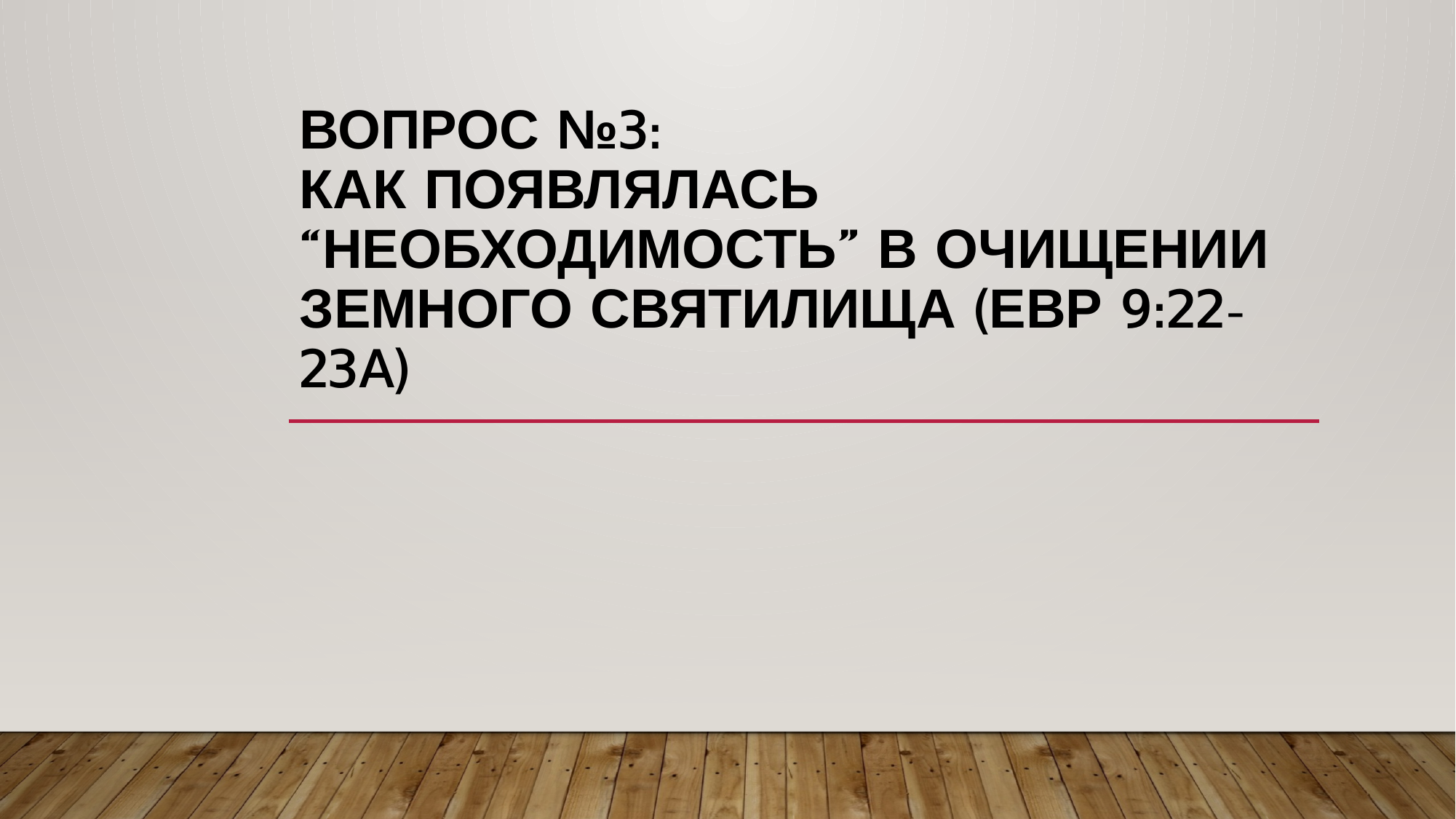

# Вопрос №3: Как появлялась “необходимость” в очищении земного святилища (Евр 9:22-23a)